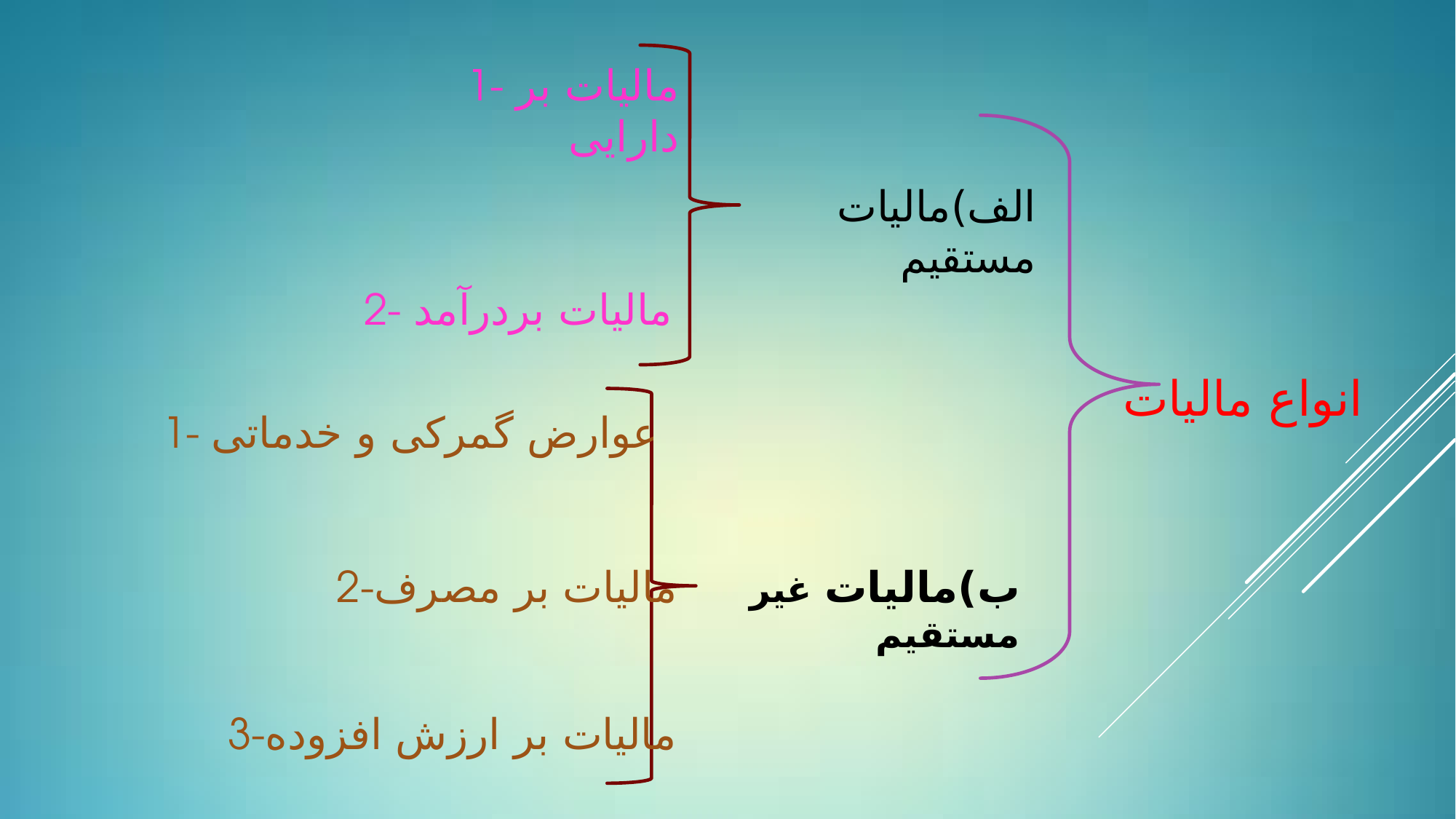

1- مالیات بر دارایی

الف)مالیات مستقیم
2- مالیات بردرآمد
انواع مالیات

1- عوارض گمرکی و خدماتی
2-مالیات بر مصرف
ب)مالیات غیر
مستقیم
3-مالیات بر ارزش افزوده